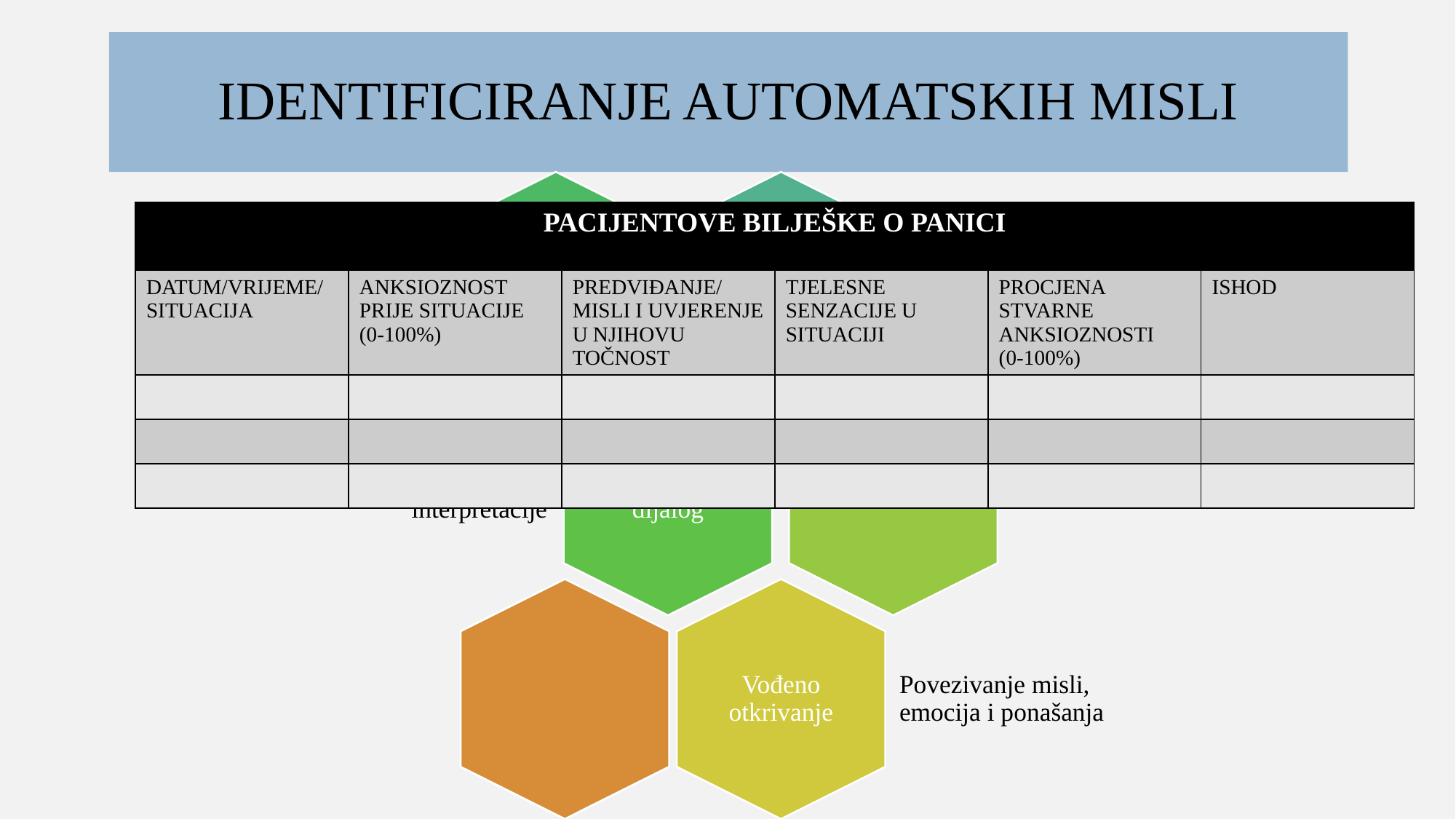

# IDENTIFICIRANJE AUTOMATSKIH MISLI
Bilješke o mislima
Prvi puta na seansi, a poslije sami

Sokratovski dijalog
NAM i pogrešne interpretacije

Vođeno otkrivanje
Povezivanje misli, emocija i ponašanja

| PACIJENTOVE BILJEŠKE O PANICI |  |  |  |  |  |
| --- | --- | --- | --- | --- | --- |
| DATUM/VRIJEME/ SITUACIJA | ANKSIOZNOST PRIJE SITUACIJE (0-100%) | PREDVIĐANJE/MISLI I UVJERENJE U NJIHOVU TOČNOST | TJELESNE SENZACIJE U SITUACIJI | PROCJENA STVARNE ANKSIOZNOSTI (0-100%) | ISHOD |
|  |  |  |  |  |  |
|  |  |  |  |  |  |
|  |  |  |  |  |  |